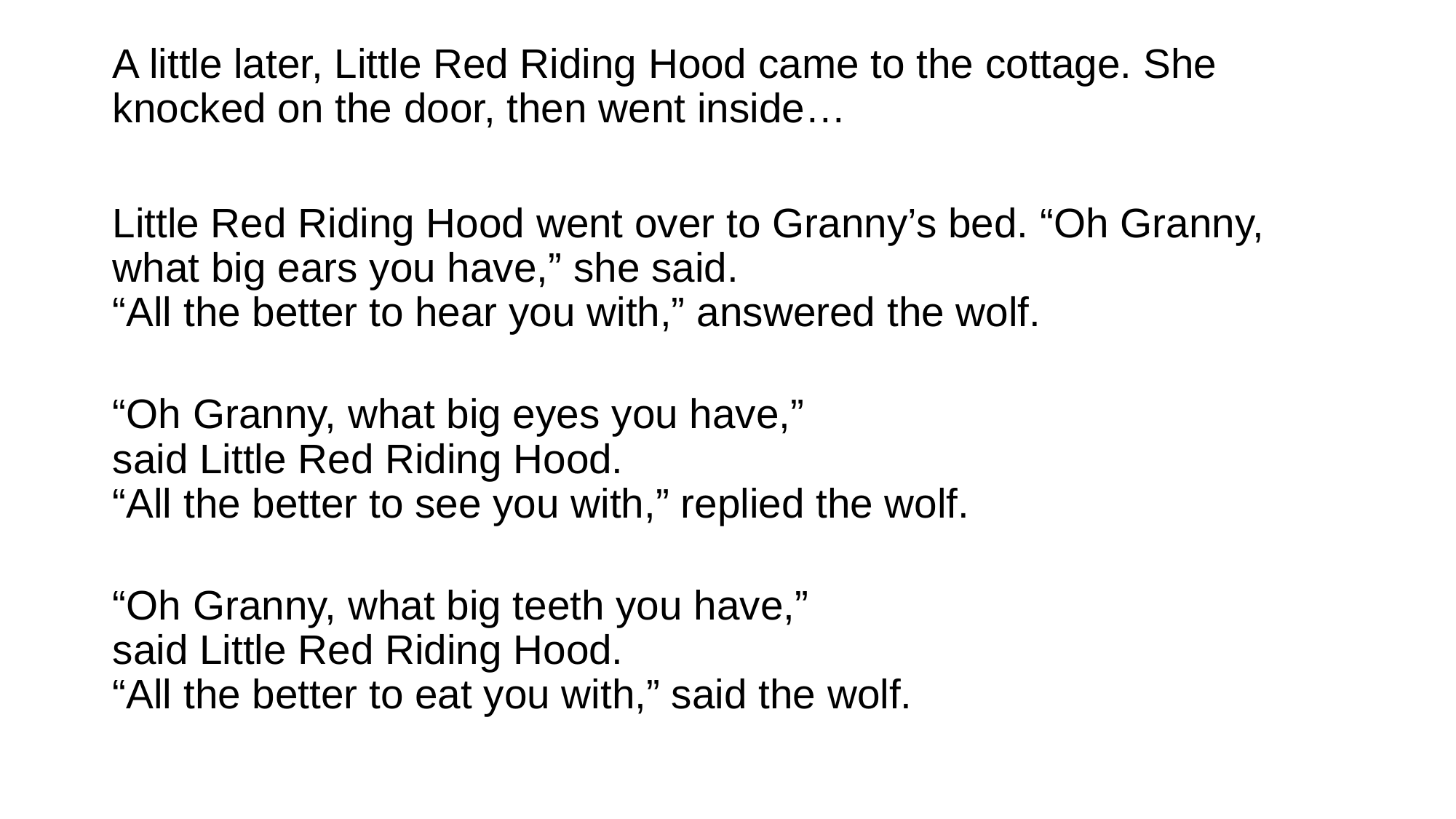

A little later, Little Red Riding Hood came to the cottage. She knocked on the door, then went inside…

Little Red Riding Hood went over to Granny’s bed. “Oh Granny, what big ears you have,” she said.
“All the better to hear you with,” answered the wolf.
“Oh Granny, what big eyes you have,”
said Little Red Riding Hood.
“All the better to see you with,” replied the wolf.
“Oh Granny, what big teeth you have,”
said Little Red Riding Hood.
“All the better to eat you with,” said the wolf.